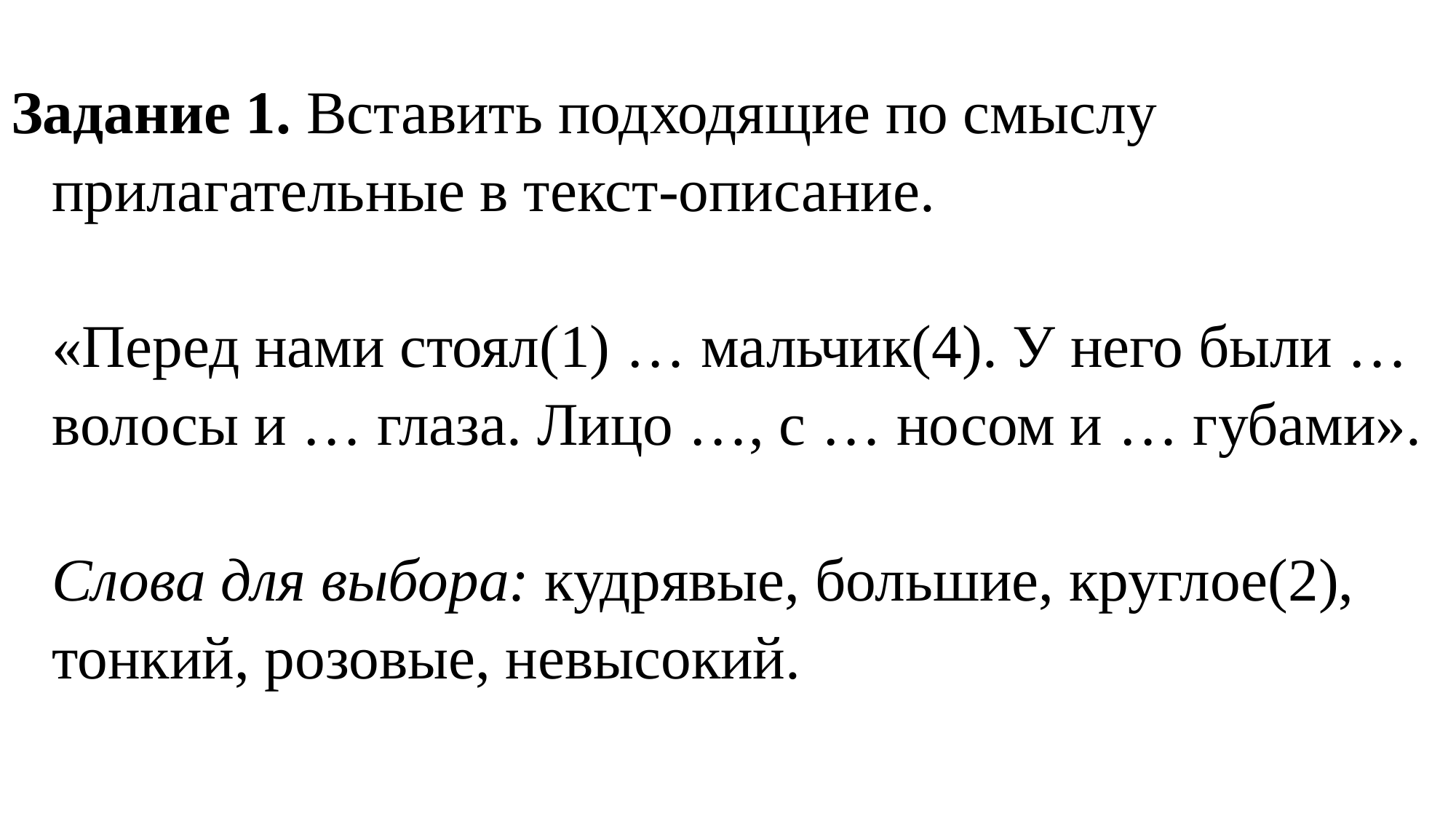

# Задание 1. Вставить подходящие по смыслу прилагательные в текст-описание. «Перед нами стоял(1) … мальчик(4). У него были … волосы и … глаза. Лицо …, с … носом и … губами». Слова для выбора: кудрявые, большие, круглое(2), тонкий, розовые, невысокий.